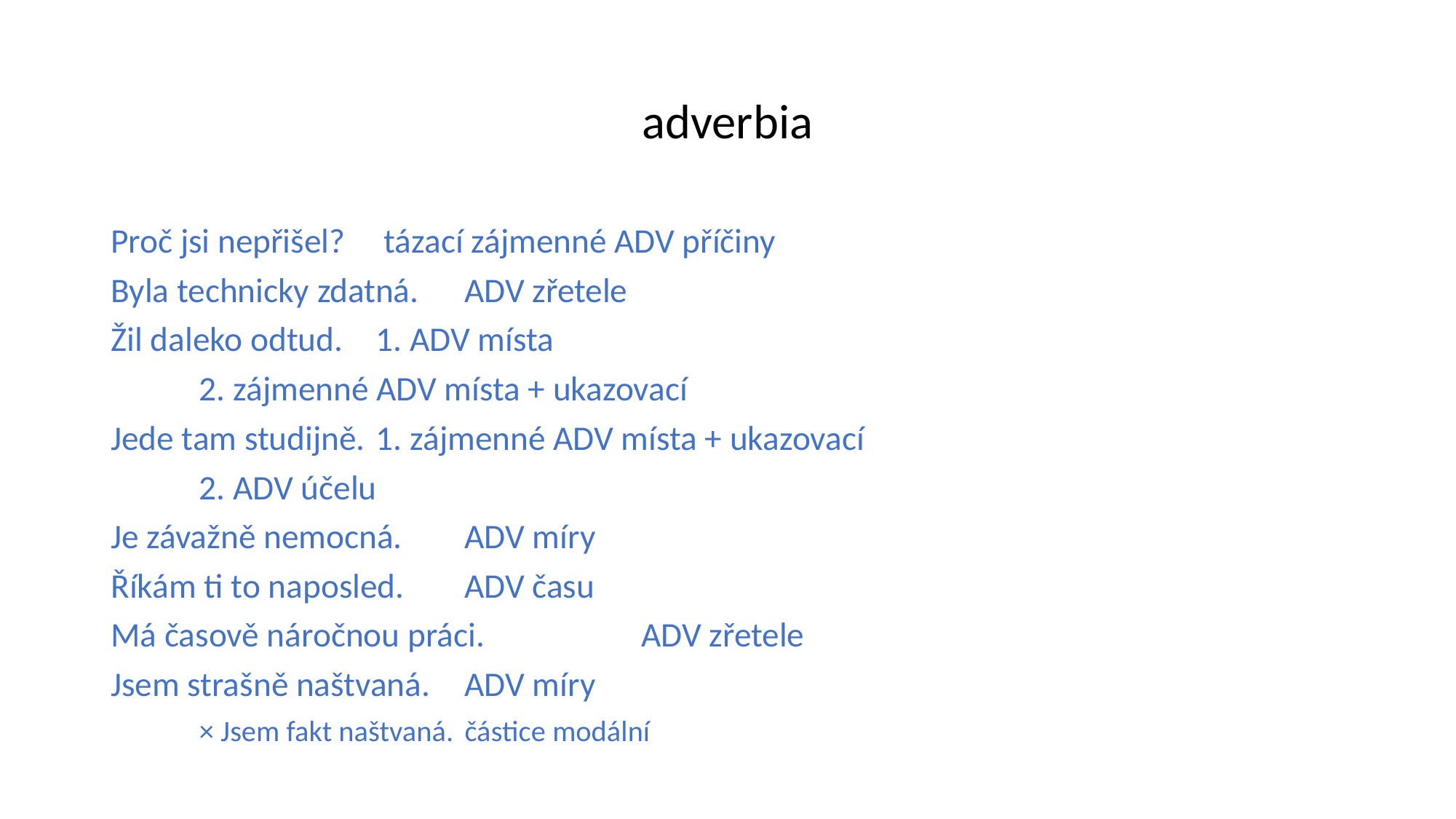

# adverbia
Proč jsi nepřišel? 			 tázací zájmenné ADV příčiny
Byla technicky zdatná.		ADV zřetele
Žil daleko odtud. 			1. ADV místa
					2. zájmenné ADV místa + ukazovací
Jede tam studijně.			1. zájmenné ADV místa + ukazovací
					2. ADV účelu
Je závažně nemocná.		ADV míry
Říkám ti to naposled.		ADV času
Má časově náročnou práci.		ADV zřetele
Jsem strašně naštvaná.		ADV míry
	× Jsem fakt naštvaná.		částice modální